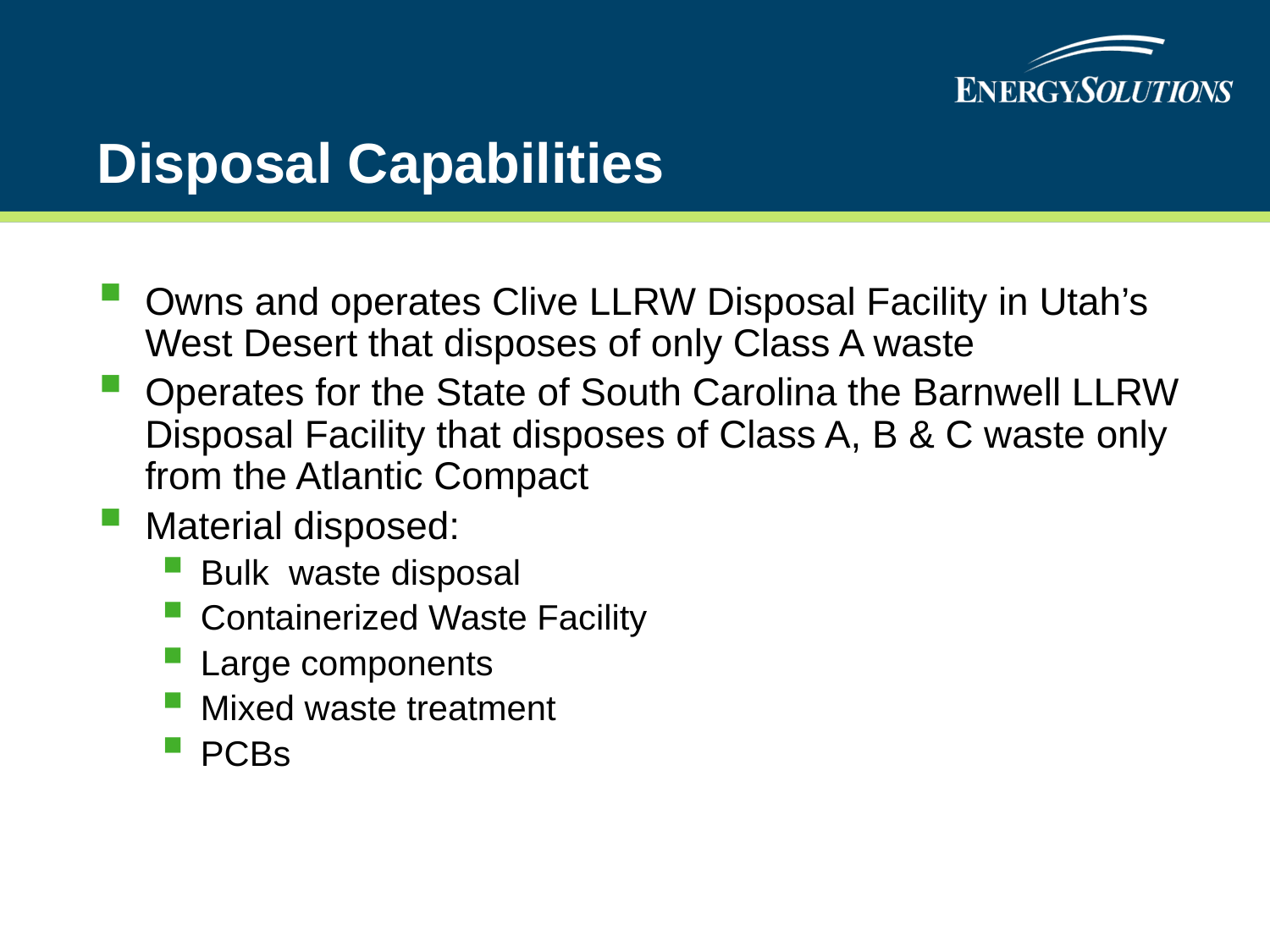

# Disposal Capabilities
Owns and operates Clive LLRW Disposal Facility in Utah’s West Desert that disposes of only Class A waste
Operates for the State of South Carolina the Barnwell LLRW Disposal Facility that disposes of Class A, B & C waste only from the Atlantic Compact
Material disposed:
Bulk  waste disposal
Containerized Waste Facility
Large components
Mixed waste treatment
PCBs